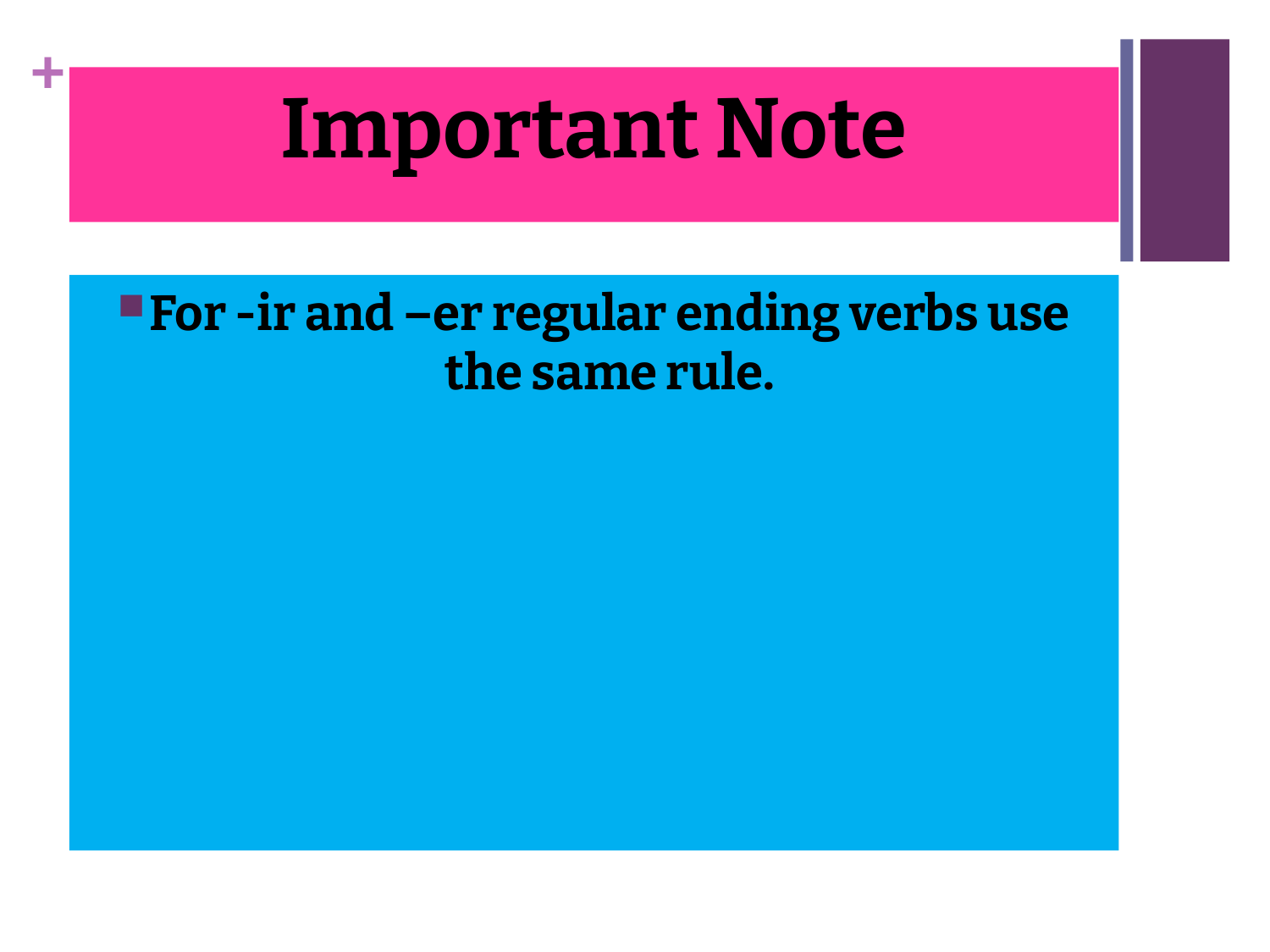

# Important Note
For -ir and –er regular ending verbs use the same rule.